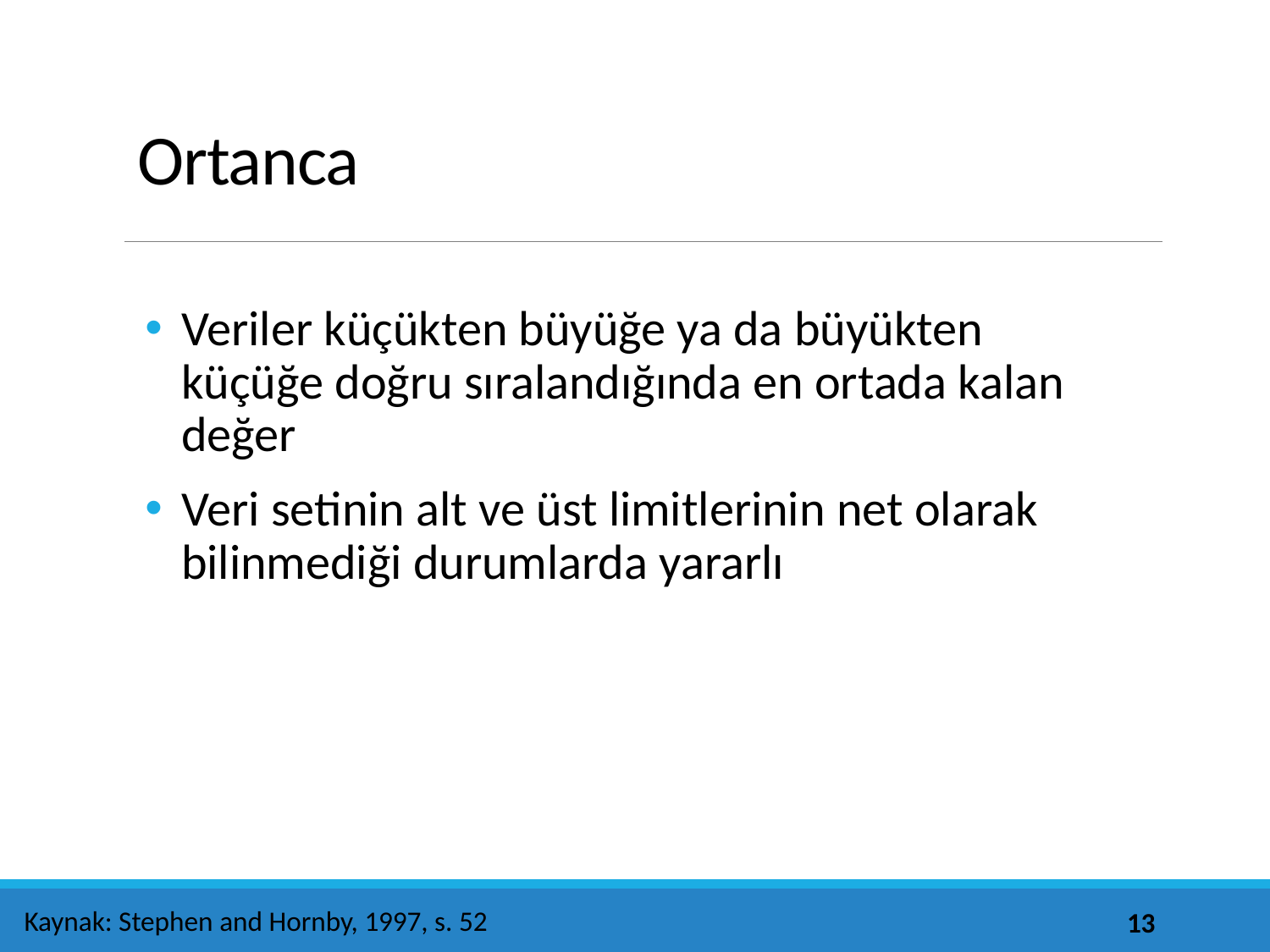

# Ortanca
Veriler küçükten büyüğe ya da büyükten küçüğe doğru sıralandığında en ortada kalan değer
Veri setinin alt ve üst limitlerinin net olarak bilinmediği durumlarda yararlı

Kaynak: Stephen and Hornby, 1997, s. 52
13